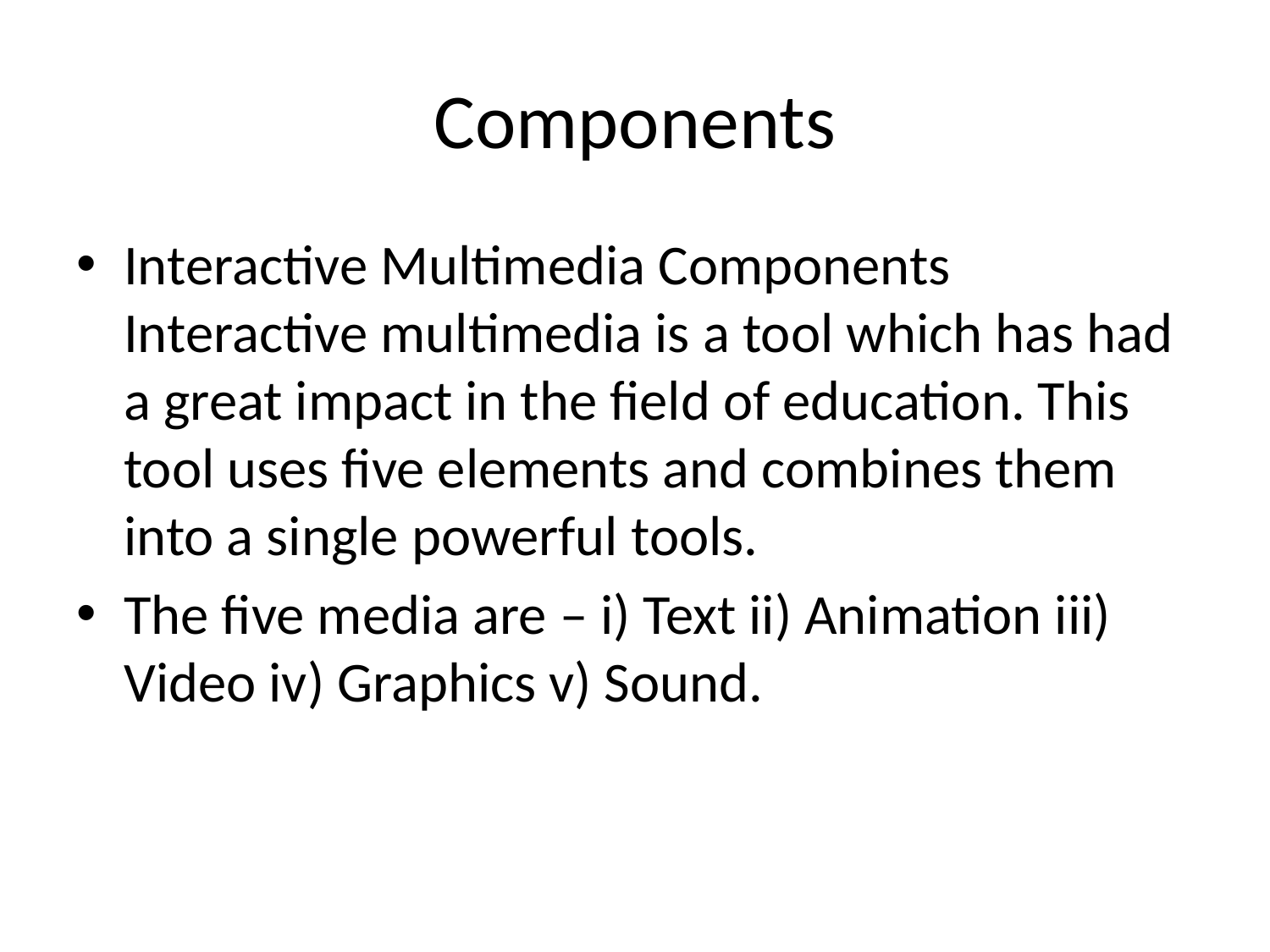

# Components
Interactive Multimedia Components Interactive multimedia is a tool which has had a great impact in the field of education. This tool uses five elements and combines them into a single powerful tools.
The five media are – i) Text ii) Animation iii) Video iv) Graphics v) Sound.